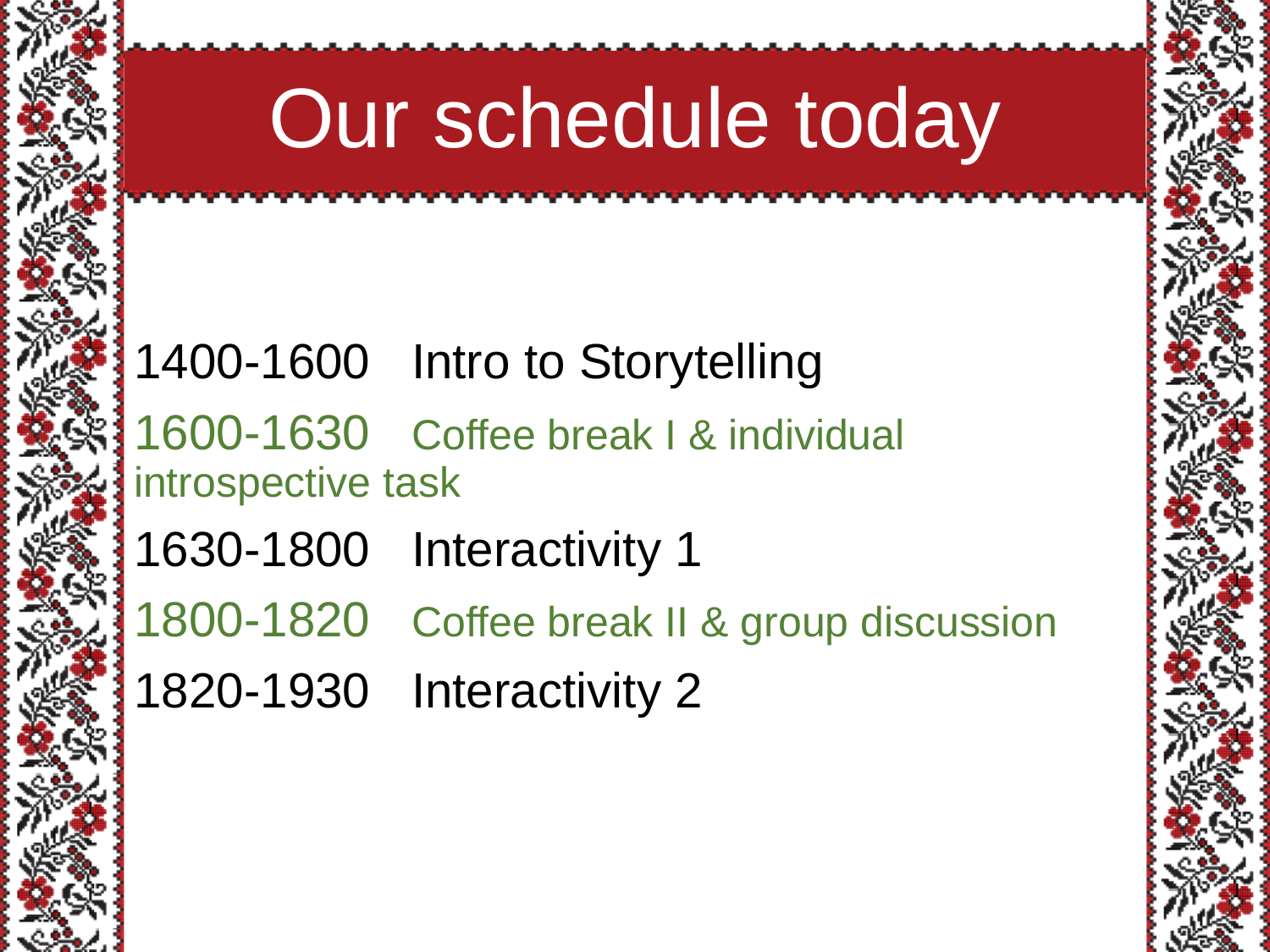

# Our schedule today

1400-1600   Intro to Storytelling
1600-1630   Coffee break I & individual introspective task
1630-1800   Interactivity 1
1800-1820   Coffee break II & group discussion
1820-1930   Interactivity 2